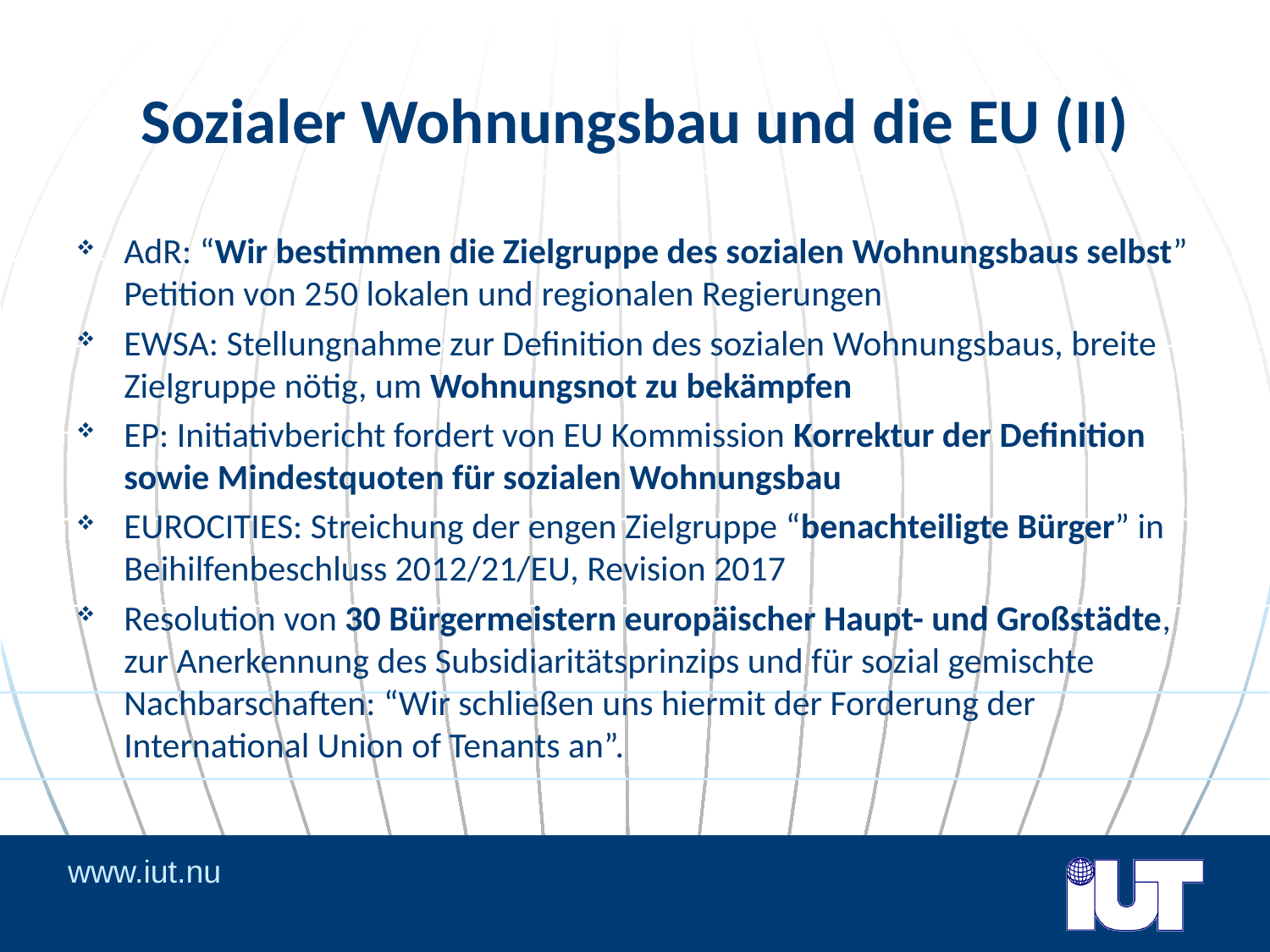

# Sozialer Wohnungsbau und die EU (II)
AdR: “Wir bestimmen die Zielgruppe des sozialen Wohnungsbaus selbst” Petition von 250 lokalen und regionalen Regierungen
EWSA: Stellungnahme zur Definition des sozialen Wohnungsbaus, breite Zielgruppe nötig, um Wohnungsnot zu bekämpfen
EP: Initiativbericht fordert von EU Kommission Korrektur der Definition sowie Mindestquoten für sozialen Wohnungsbau
EUROCITIES: Streichung der engen Zielgruppe “benachteiligte Bürger” in Beihilfenbeschluss 2012/21/EU, Revision 2017
Resolution von 30 Bürgermeistern europäischer Haupt- und Großstädte, zur Anerkennung des Subsidiaritätsprinzips und für sozial gemischte Nachbarschaften: “Wir schließen uns hiermit der Forderung der International Union of Tenants an”.